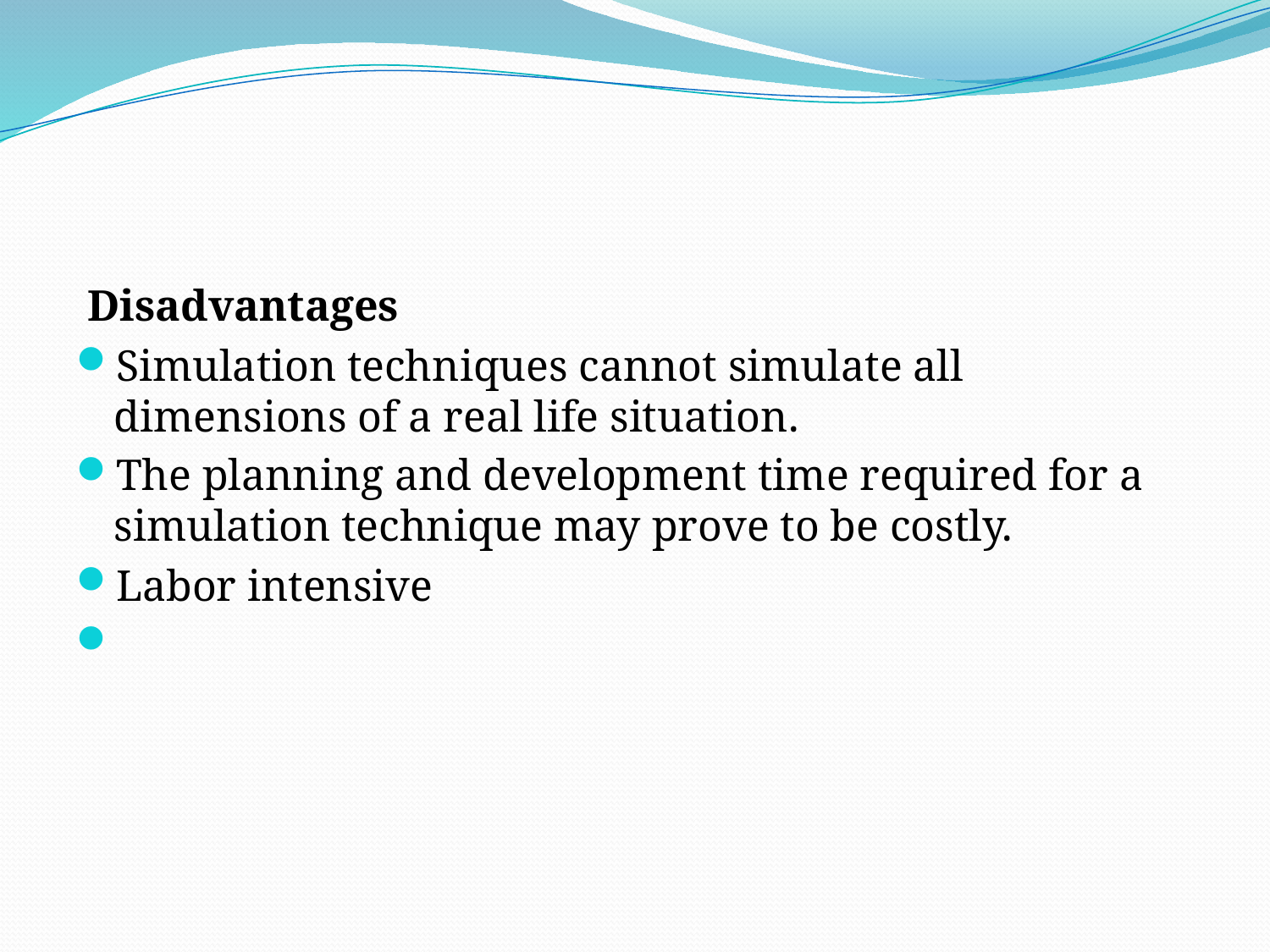

#
 Disadvantages
Simulation techniques cannot simulate all dimensions of a real life situation.
The planning and development time required for a simulation technique may prove to be costly.
Labor intensive